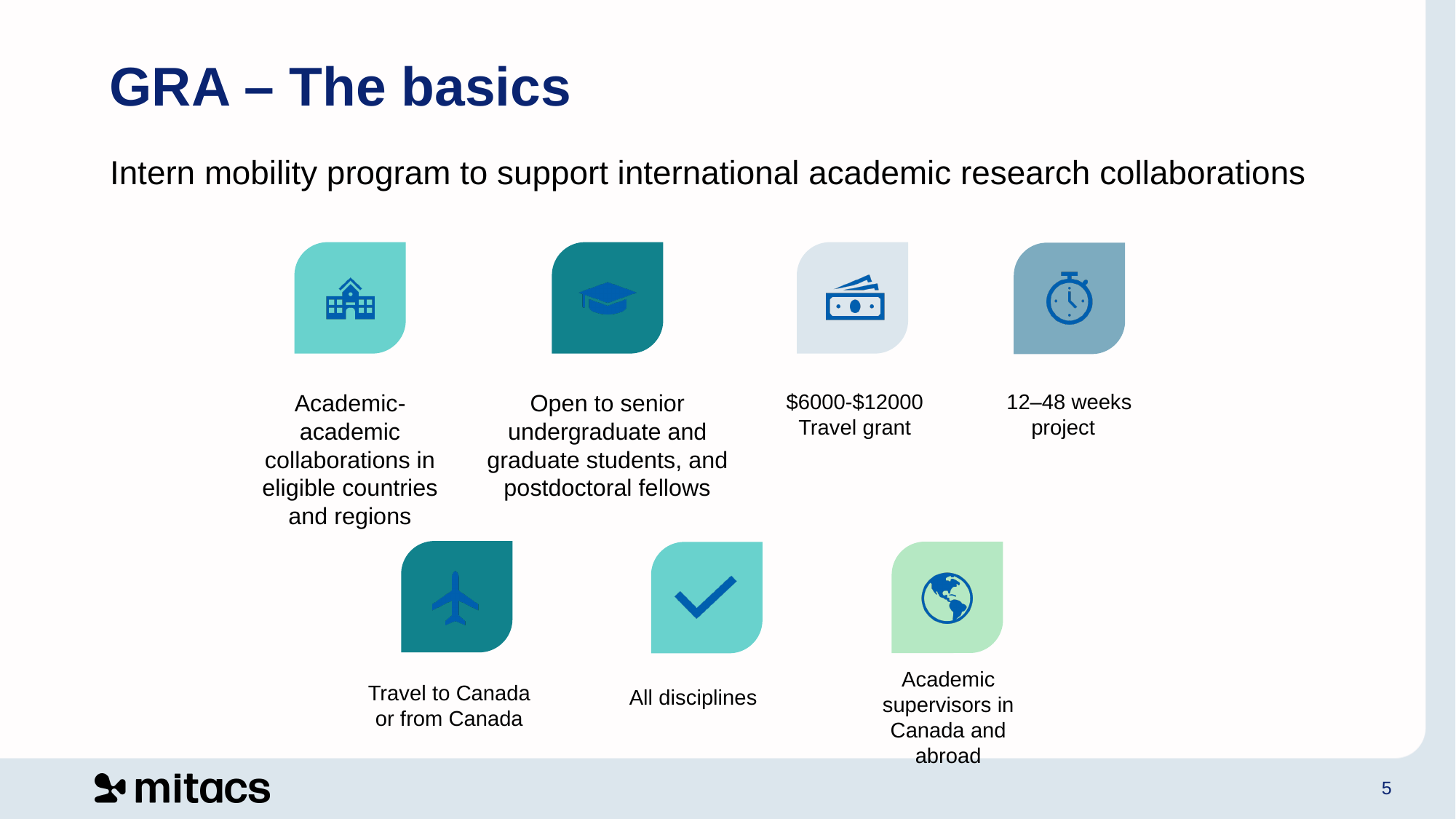

# GRA – The basics
Intern mobility program to support international academic research collaborations

Academic-academic collaborations in eligible countries and regions
Open to senior undergraduate and graduate students, and postdoctoral fellows
$6000-$12000 Travel grant
12–48 weeks project
Academic supervisors in Canada and abroad
All disciplines
Travel to Canada or from Canada
5